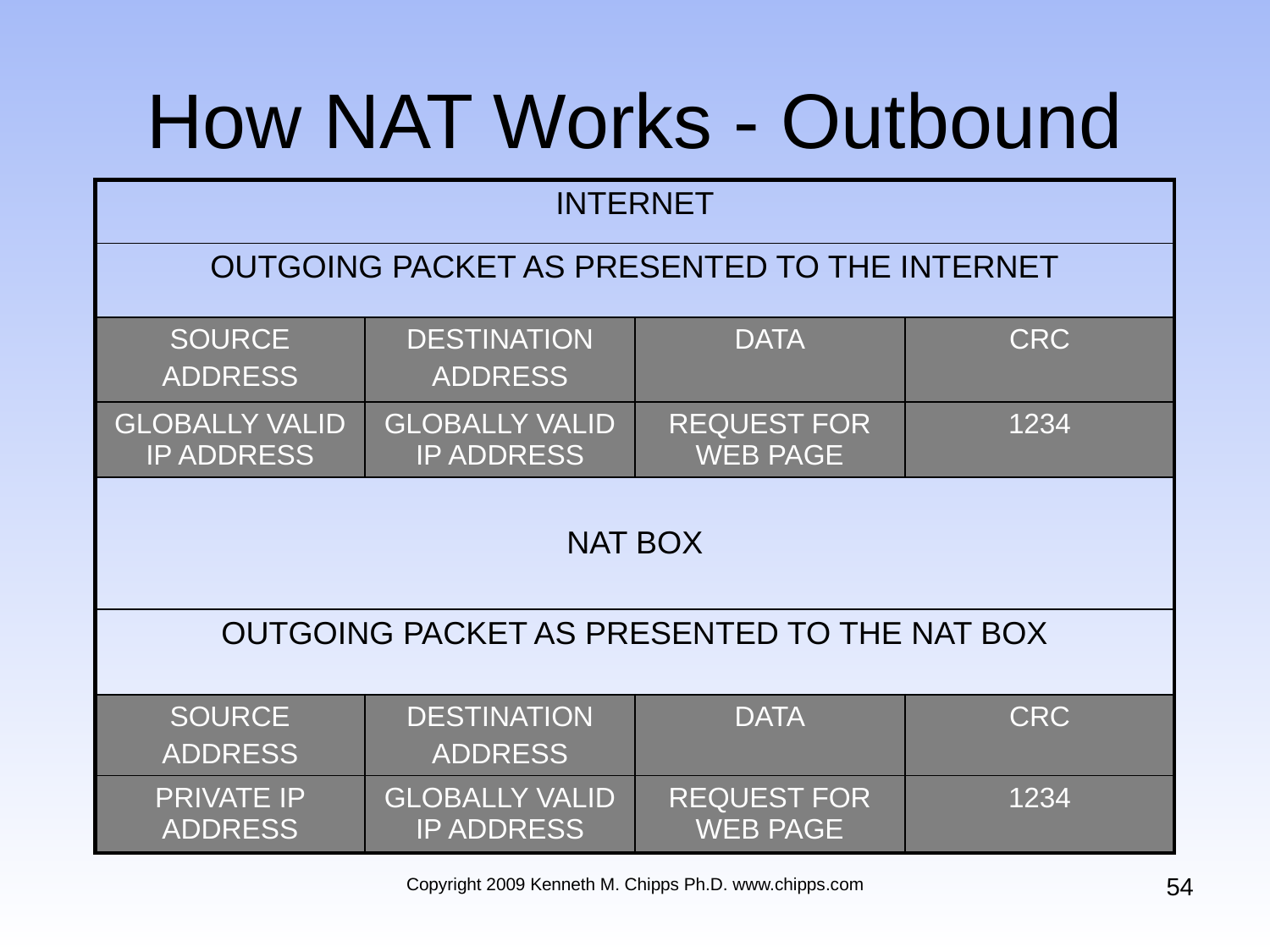

# How NAT Works - Outbound
| INTERNET |  |  |  |
| --- | --- | --- | --- |
| OUTGOING PACKET AS PRESENTED TO THE INTERNET |  |  |  |
| SOURCE ADDRESS | DESTINATION ADDRESS | DATA | CRC |
| GLOBALLY VALID IP ADDRESS | GLOBALLY VALID IP ADDRESS | REQUEST FOR WEB PAGE | 1234 |
| NAT BOX |  |  |  |
| OUTGOING PACKET AS PRESENTED TO THE NAT BOX |  |  |  |
| SOURCE ADDRESS | DESTINATION ADDRESS | DATA | CRC |
| PRIVATE IP ADDRESS | GLOBALLY VALID IP ADDRESS | REQUEST FOR WEB PAGE | 1234 |

54
Copyright 2009 Kenneth M. Chipps Ph.D. www.chipps.com